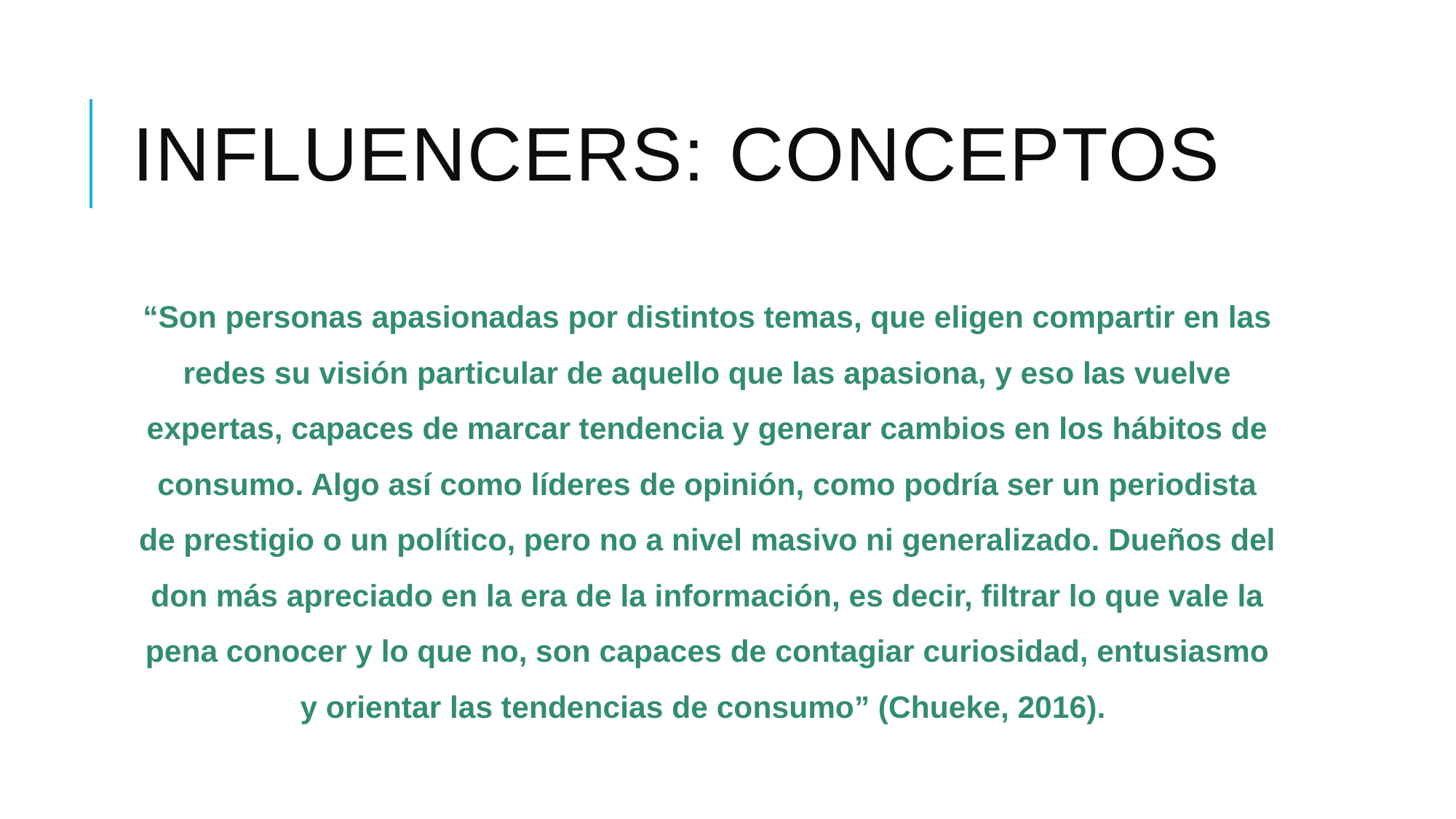

# Influencers: conceptos
“Son personas apasionadas por distintos temas, que eligen compartir en las redes su visión particular de aquello que las apasiona, y eso las vuelve expertas, capaces de marcar tendencia y generar cambios en los hábitos de consumo. Algo así como líderes de opinión, como podría ser un periodista de prestigio o un político, pero no a nivel masivo ni generalizado. Dueños del don más apreciado en la era de la información, es decir, filtrar lo que vale la pena conocer y lo que no, son capaces de contagiar curiosidad, entusiasmo y orientar las tendencias de consumo” (Chueke, 2016).